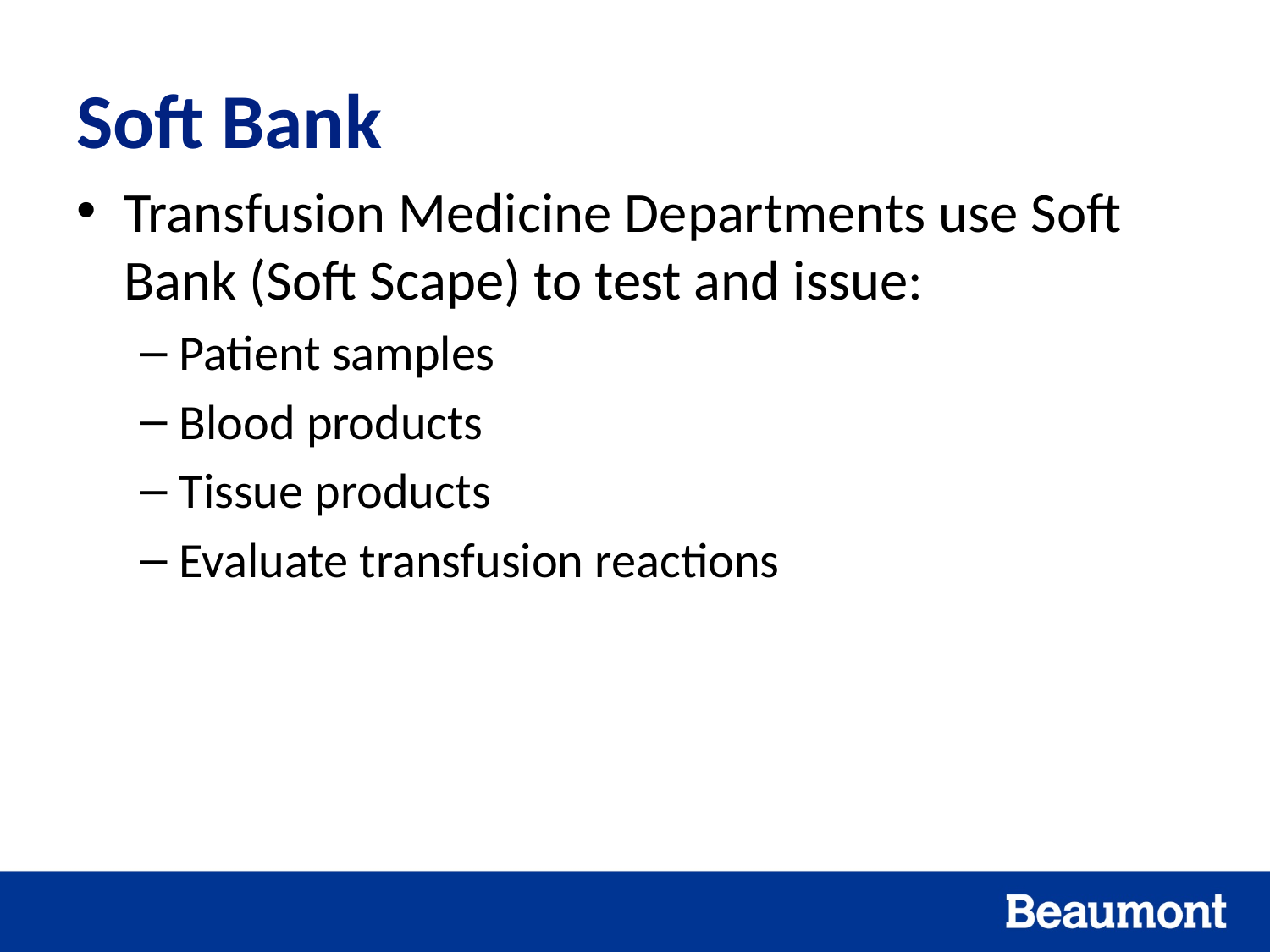

# Soft Bank
Transfusion Medicine Departments use Soft Bank (Soft Scape) to test and issue:
Patient samples
Blood products
Tissue products
Evaluate transfusion reactions